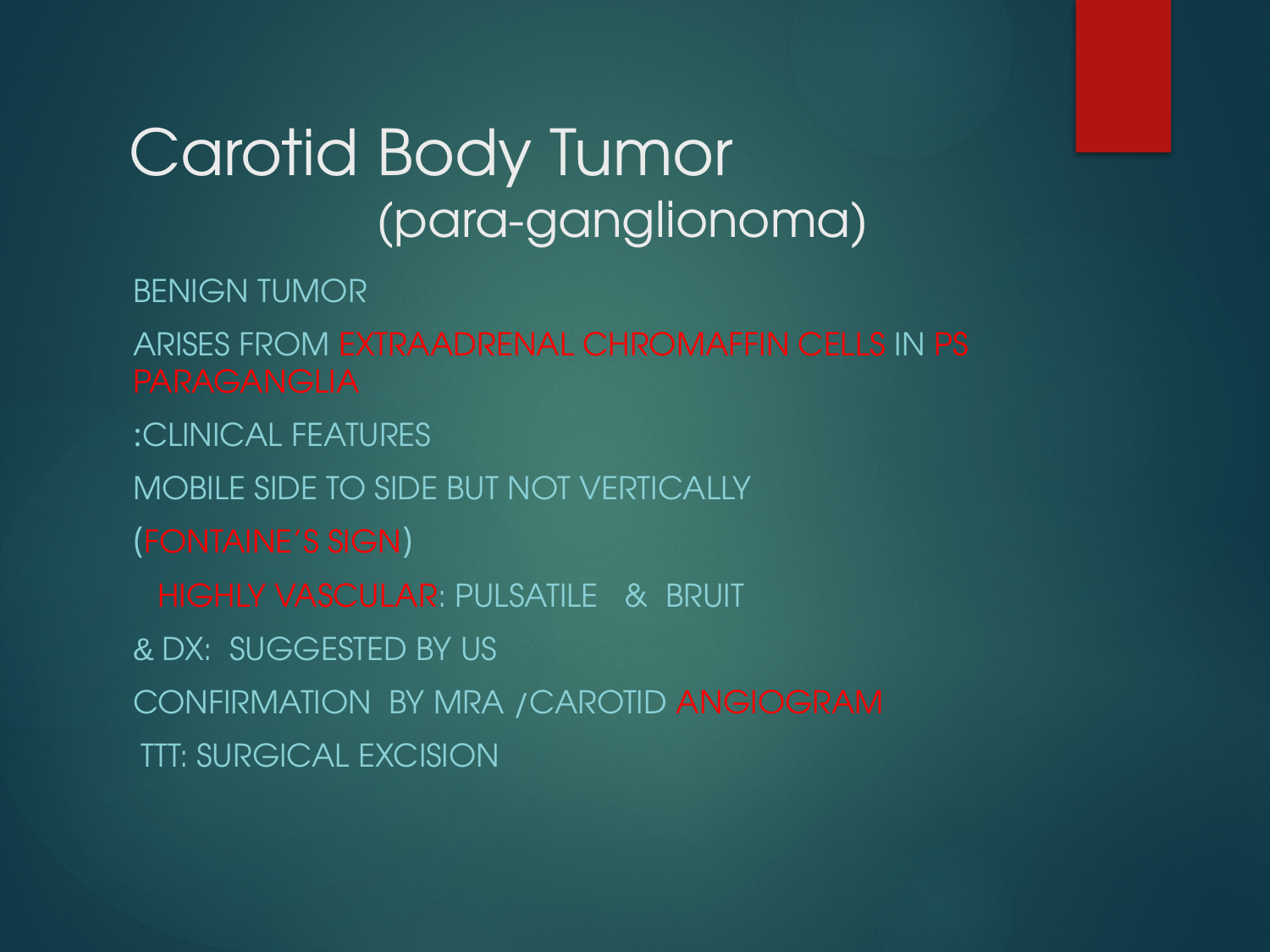

# Carotid Body Tumor (para-ganglionoma)
Benign tumor
Arises from extraadrenal chromaffin cells in Ps paraganglia
Clinical features:
   mobile side to side but not vertically
                                      (fontaine’s sign)
    Highly vascular: pulsatile   &  bruit
Dx:  suggested by Us &
   confirmation  by Mra /carotid angiogram
Ttt: surgical Excision